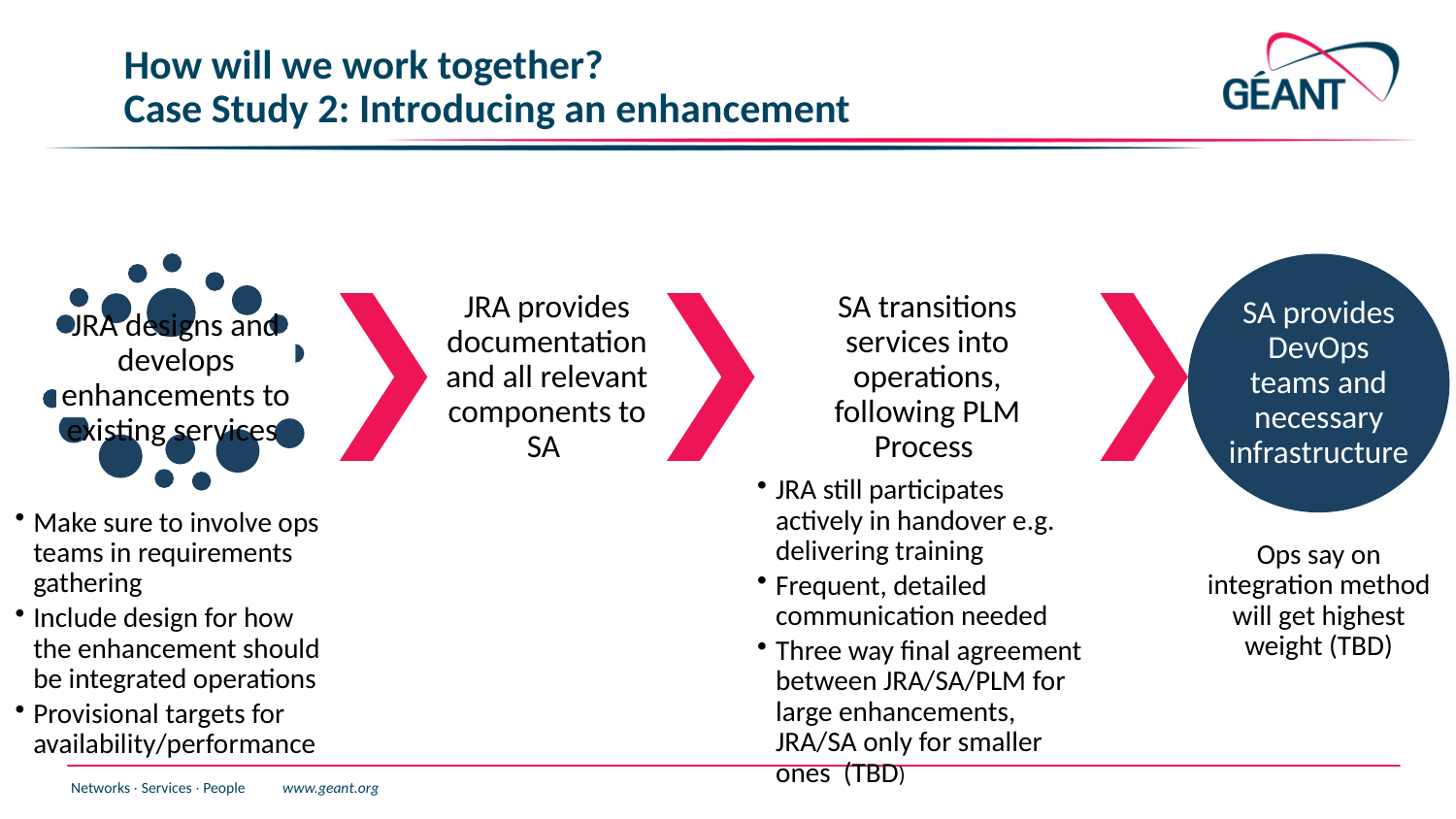

# How will we work together? Case Study 2: Introducing an enhancement

SA provides DevOps teams and necessary infrastructure

JRA provides documentation and all relevant components to SA
SA transitions services into operations, following PLM Process

JRA designs and develops enhancements to existing services

JRA still participates actively in handover e.g. delivering training
Frequent, detailed communication needed
Three way final agreement between JRA/SA/PLM for large enhancements, JRA/SA only for smaller ones  (TBD)
Make sure to involve ops teams in requirements gathering
Include design for how the enhancement should be integrated operations
Provisional targets for availability/performance
Ops say on integration method will get highest weight (TBD)